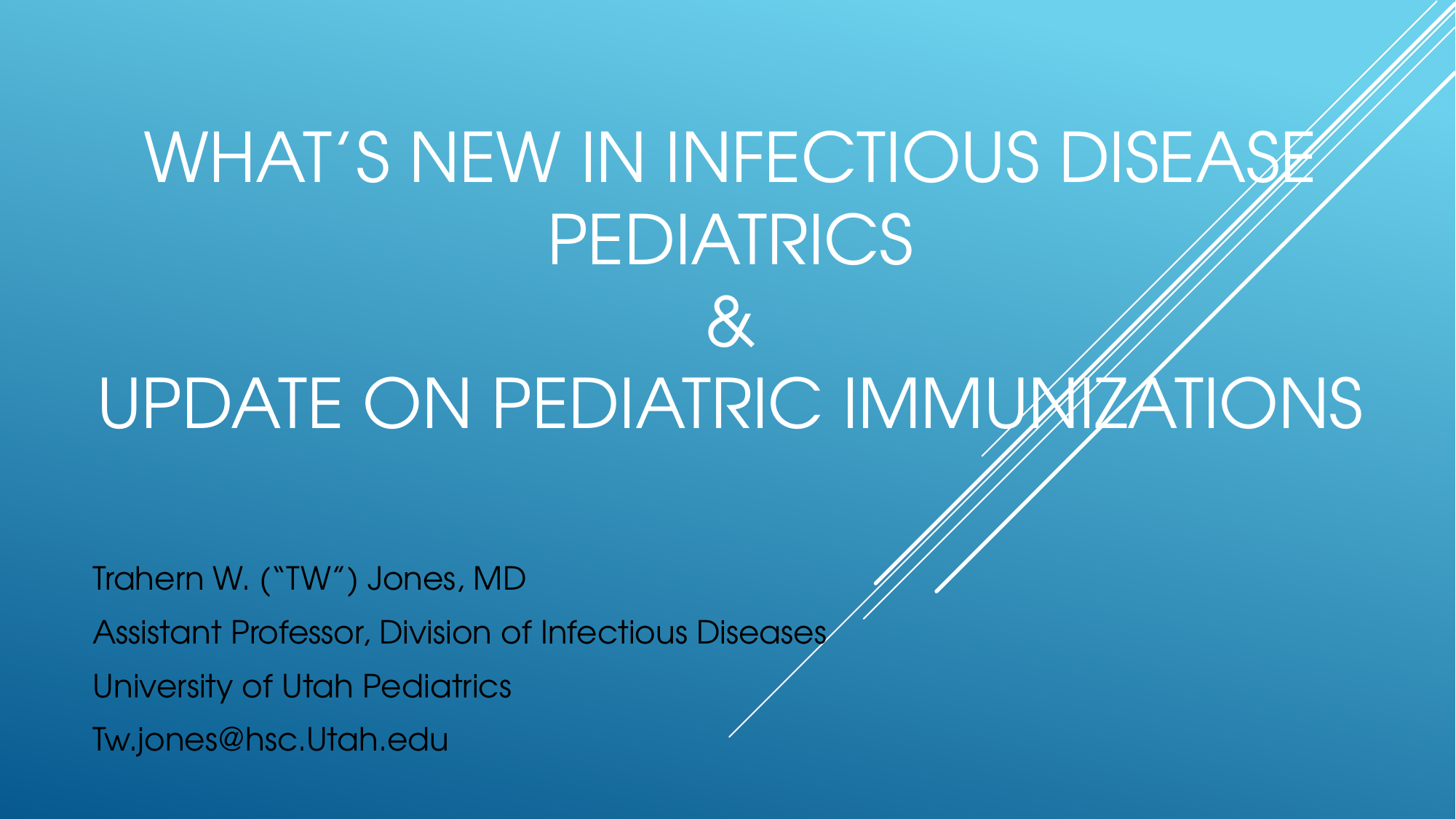

# What’s new in infectious disease pediatrics & Update on pediatric immunizations
Trahern W. (“TW”) Jones, MD
Assistant Professor, Division of Infectious Diseases
University of Utah Pediatrics
Tw.jones@hsc.Utah.edu